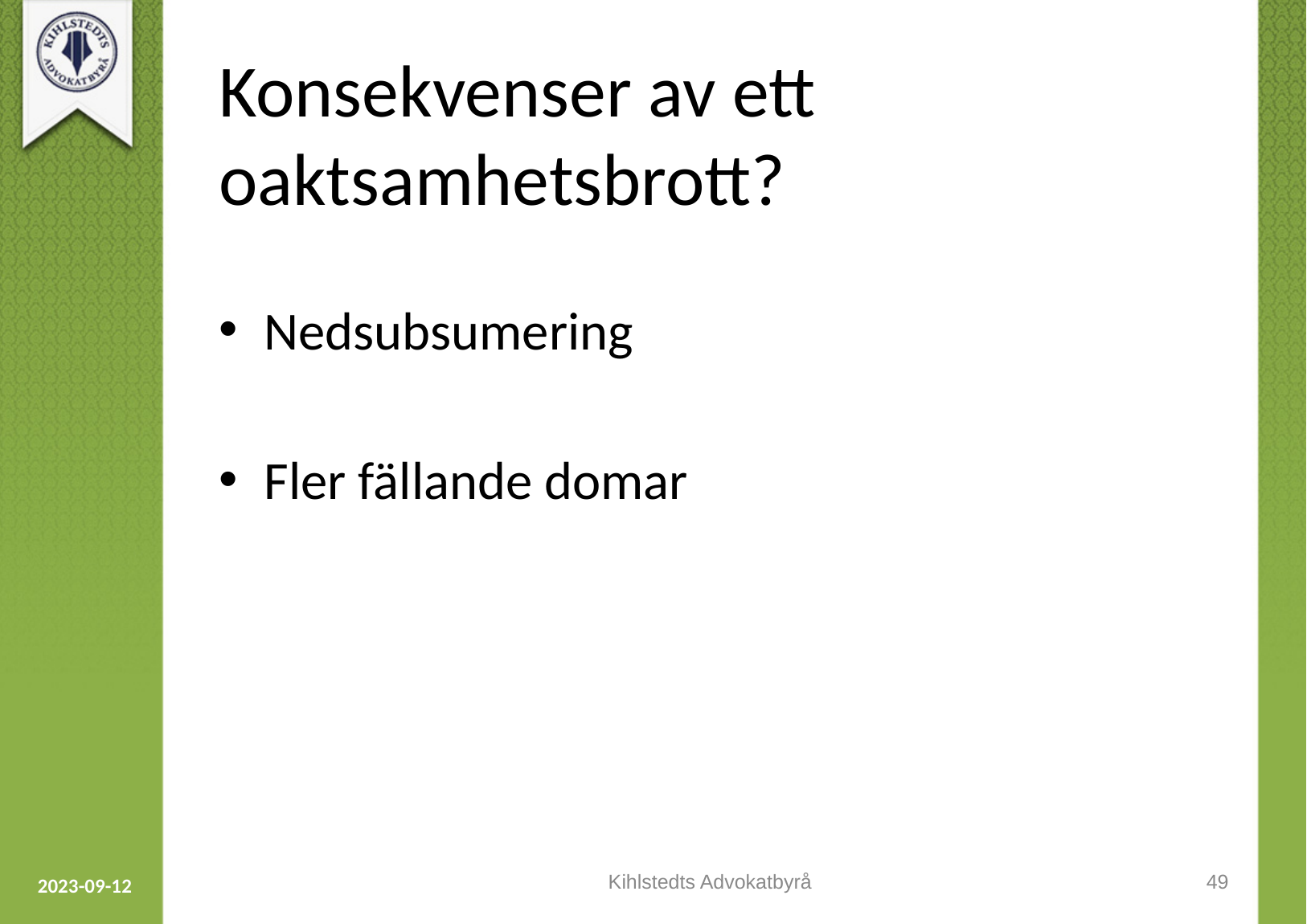

# Konsekvenser av ett oaktsamhetsbrott?

Nedsubsumering

Fler fällande domar
Kihlstedts Advokatbyrå
49
2023-09-12